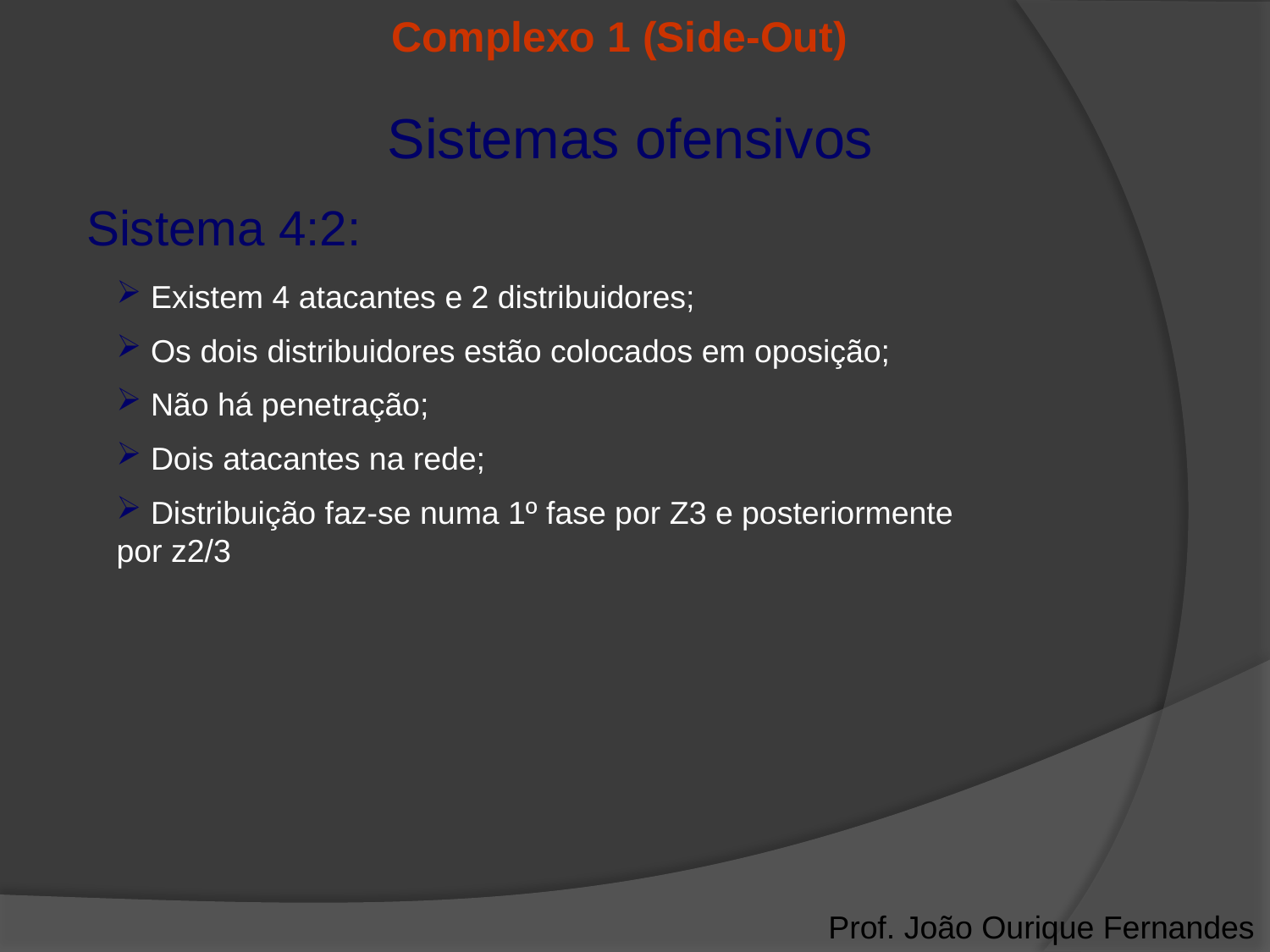

# Complexo 1 (Side-Out)
Sistemas ofensivos
Sistema 4:2:
 Existem 4 atacantes e 2 distribuidores;
 Os dois distribuidores estão colocados em oposição;
 Não há penetração;
 Dois atacantes na rede;
 Distribuição faz-se numa 1º fase por Z3 e posteriormente por z2/3
Prof. João Ourique Fernandes